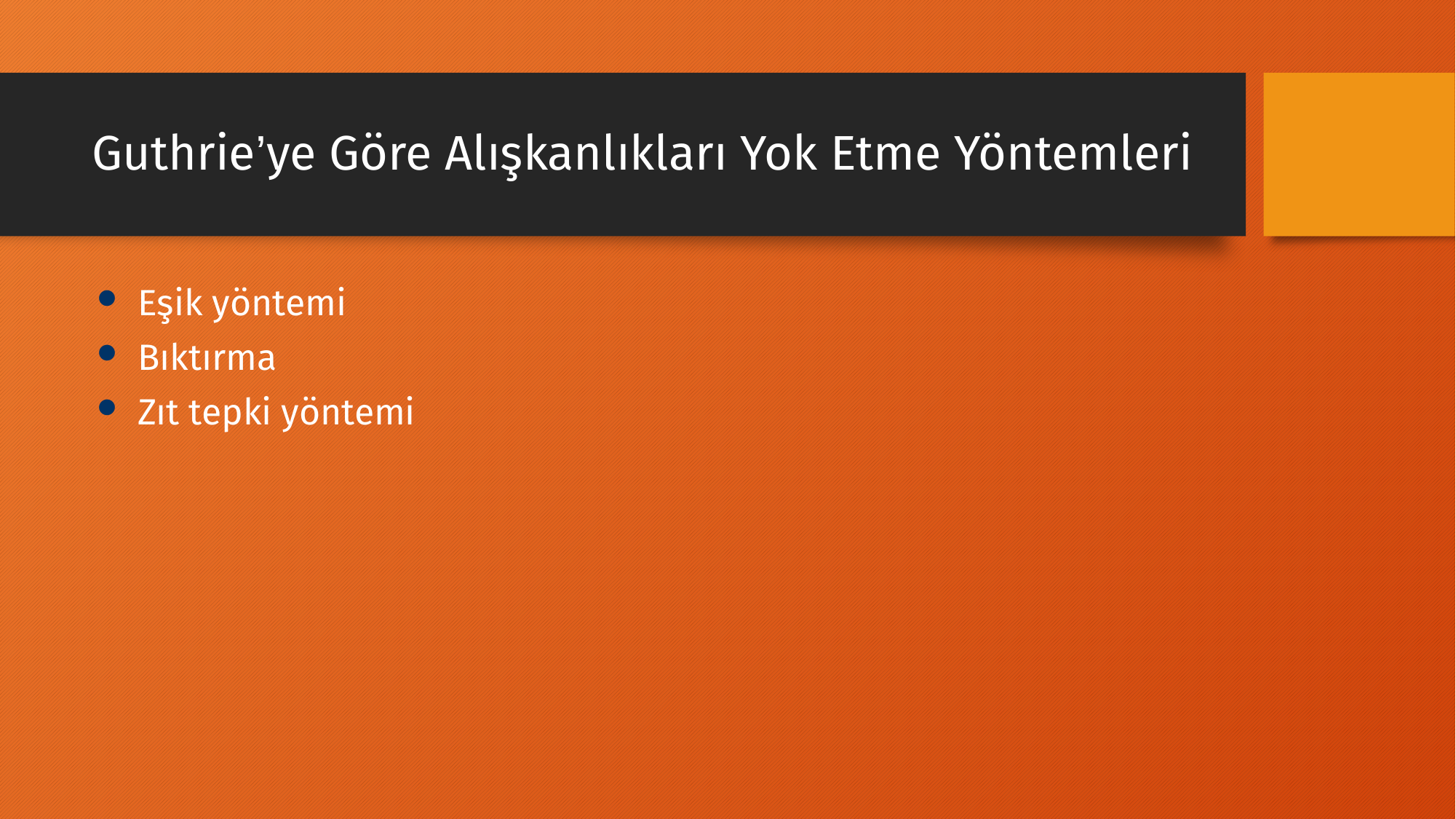

# Guthrie’ye Göre Alışkanlıkları Yok Etme Yöntemleri
Eşik yöntemi
Bıktırma
Zıt tepki yöntemi